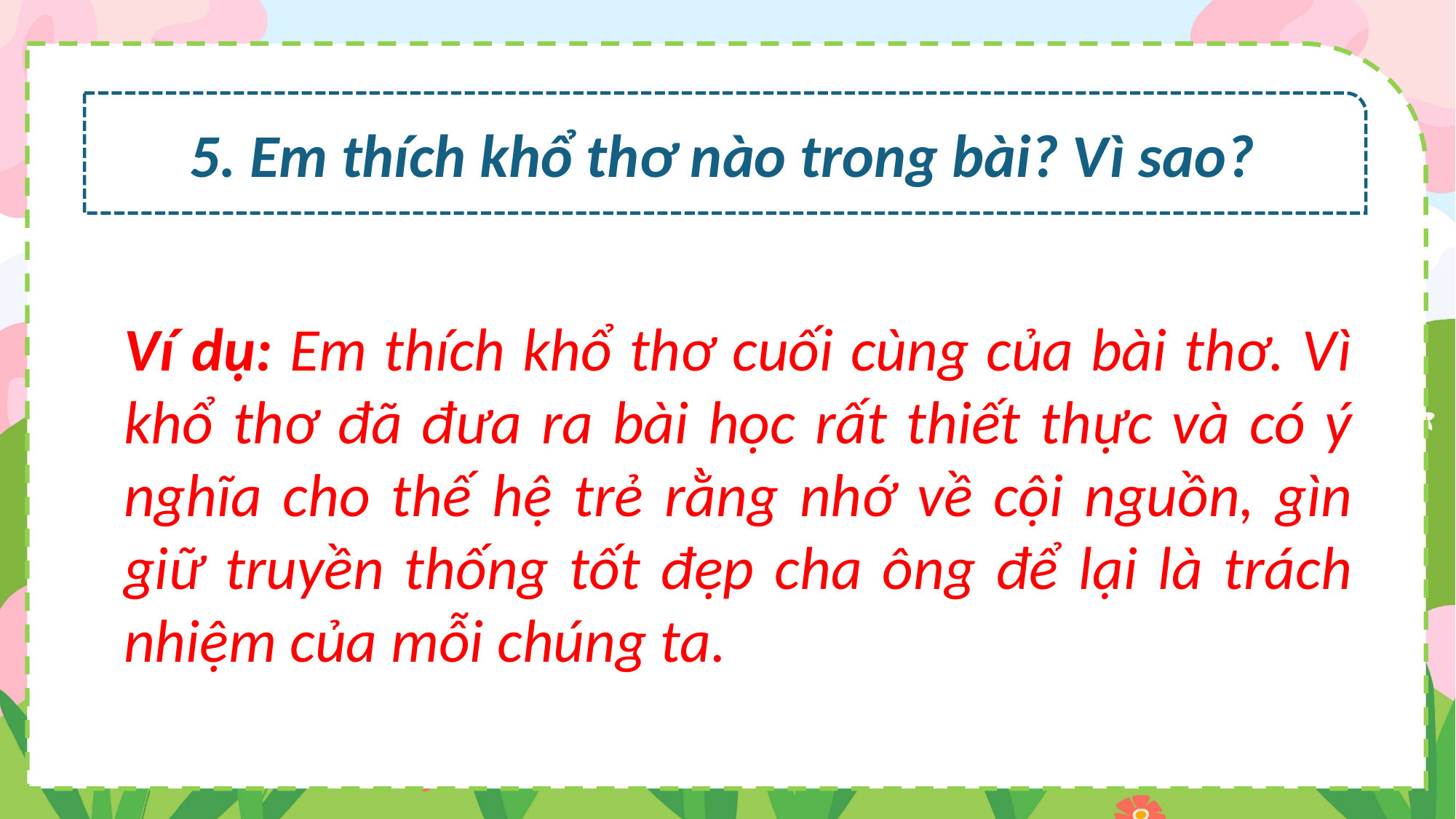

5. Em thích khổ thơ nào trong bài? Vì sao?
Ví dụ: Em thích khổ thơ cuối cùng của bài thơ. Vì khổ thơ đã đưa ra bài học rất thiết thực và có ý nghĩa cho thế hệ trẻ rằng nhớ về cội nguồn, gìn giữ truyền thống tốt đẹp cha ông để lại là trách nhiệm của mỗi chúng ta.